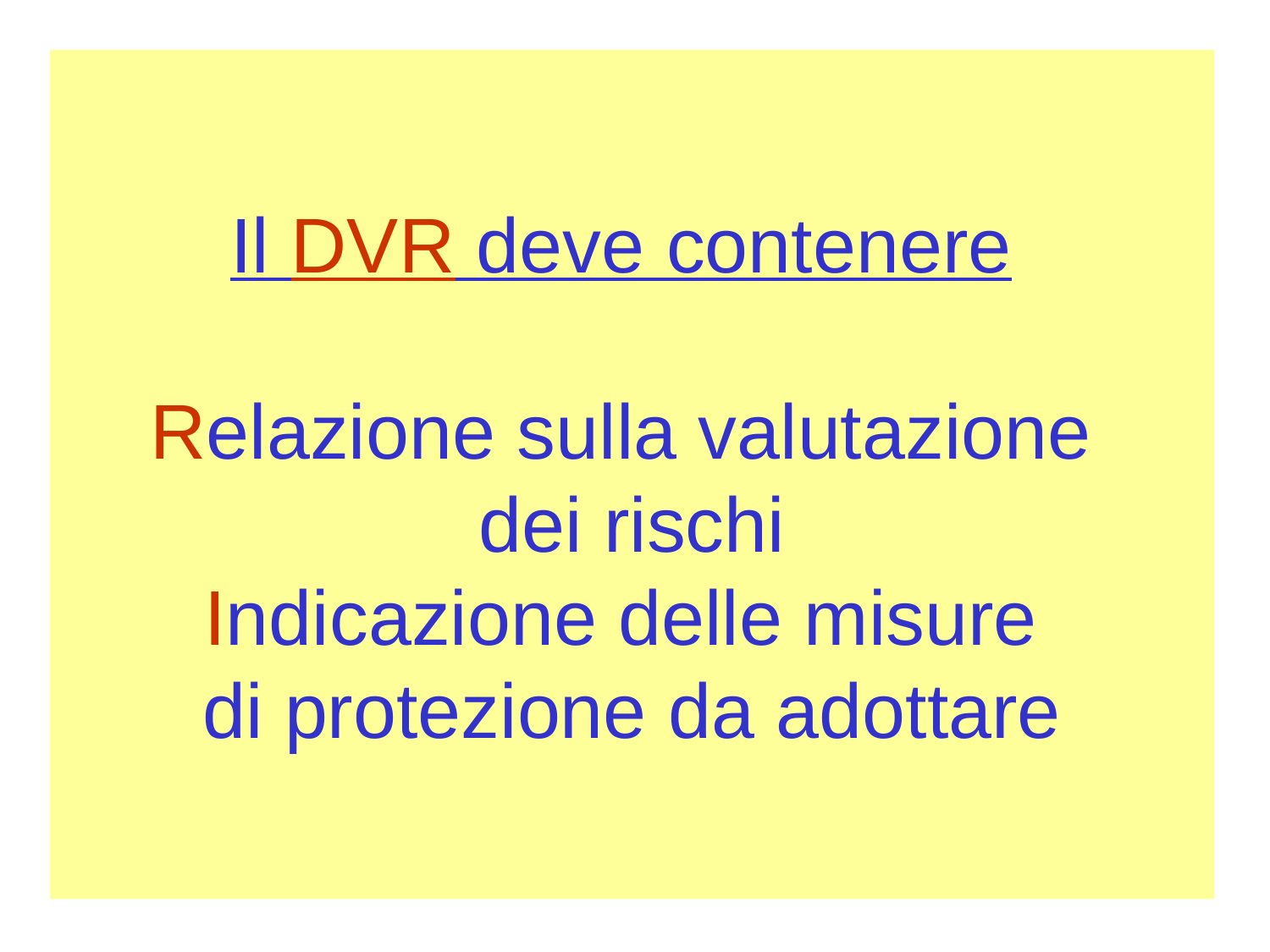

Il DVR deve contenere
Relazione sulla valutazione
dei rischi
Indicazione delle misure
di protezione da adottare
#